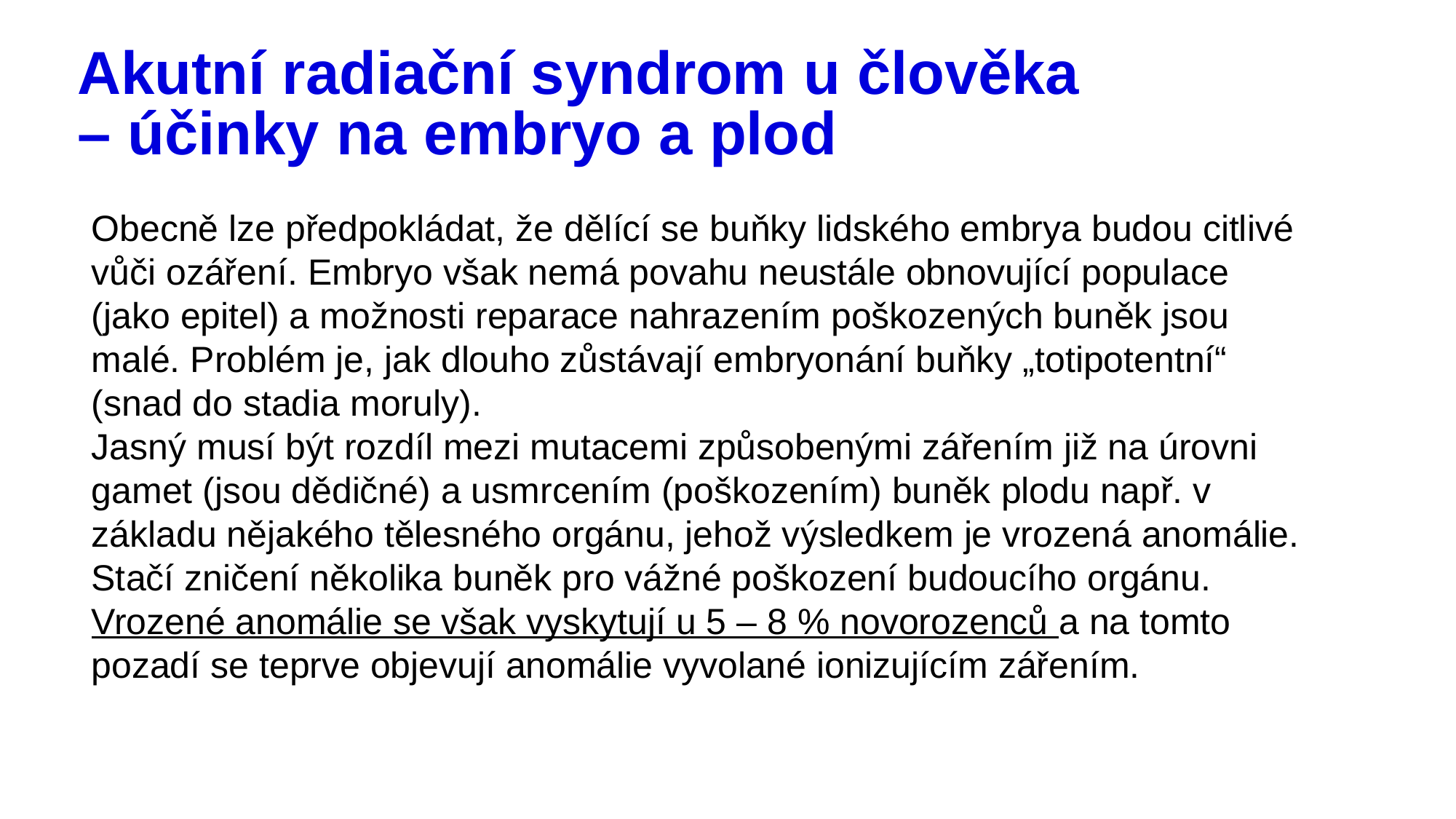

# Akutní radiační syndrom u člověka – účinky na embryo a plod
Obecně lze předpokládat, že dělící se buňky lidského embrya budou citlivé vůči ozáření. Embryo však nemá povahu neustále obnovující populace (jako epitel) a možnosti reparace nahrazením poškozených buněk jsou malé. Problém je, jak dlouho zůstávají embryonání buňky „totipotentní“ (snad do stadia moruly).
Jasný musí být rozdíl mezi mutacemi způsobenými zářením již na úrovni gamet (jsou dědičné) a usmrcením (poškozením) buněk plodu např. v základu nějakého tělesného orgánu, jehož výsledkem je vrozená anomálie. Stačí zničení několika buněk pro vážné poškození budoucího orgánu.
Vrozené anomálie se však vyskytují u 5 – 8 % novorozenců a na tomto pozadí se teprve objevují anomálie vyvolané ionizujícím zářením.